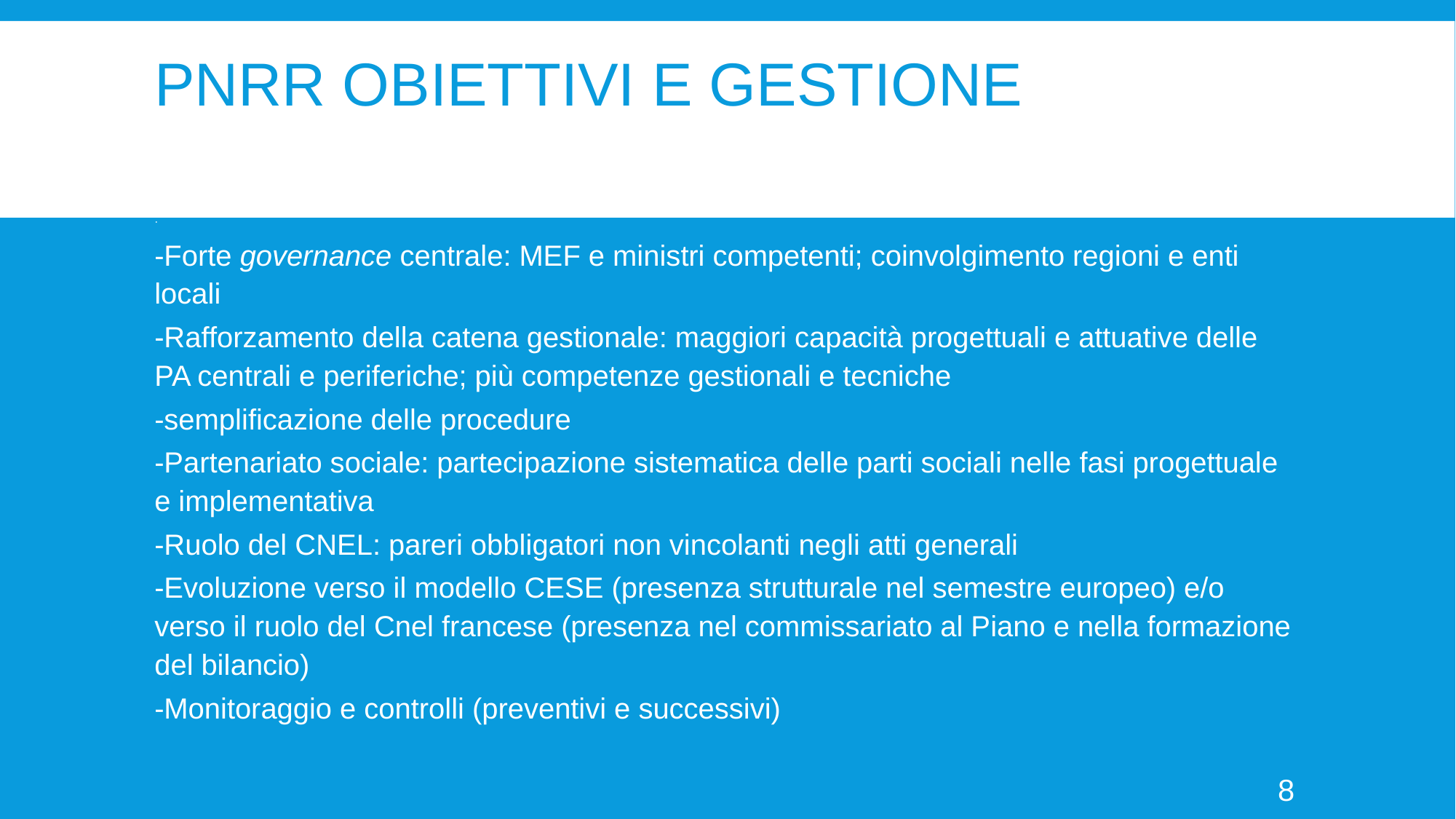

# PNRR obiettivi e gestione

-Forte governance centrale: MEF e ministri competenti; coinvolgimento regioni e enti locali
-Rafforzamento della catena gestionale: maggiori capacità progettuali e attuative delle PA centrali e periferiche; più competenze gestionali e tecniche
-semplificazione delle procedure
-Partenariato sociale: partecipazione sistematica delle parti sociali nelle fasi progettuale e implementativa
-Ruolo del CNEL: pareri obbligatori non vincolanti negli atti generali
-Evoluzione verso il modello CESE (presenza strutturale nel semestre europeo) e/o verso il ruolo del Cnel francese (presenza nel commissariato al Piano e nella formazione del bilancio)
-Monitoraggio e controlli (preventivi e successivi)

8